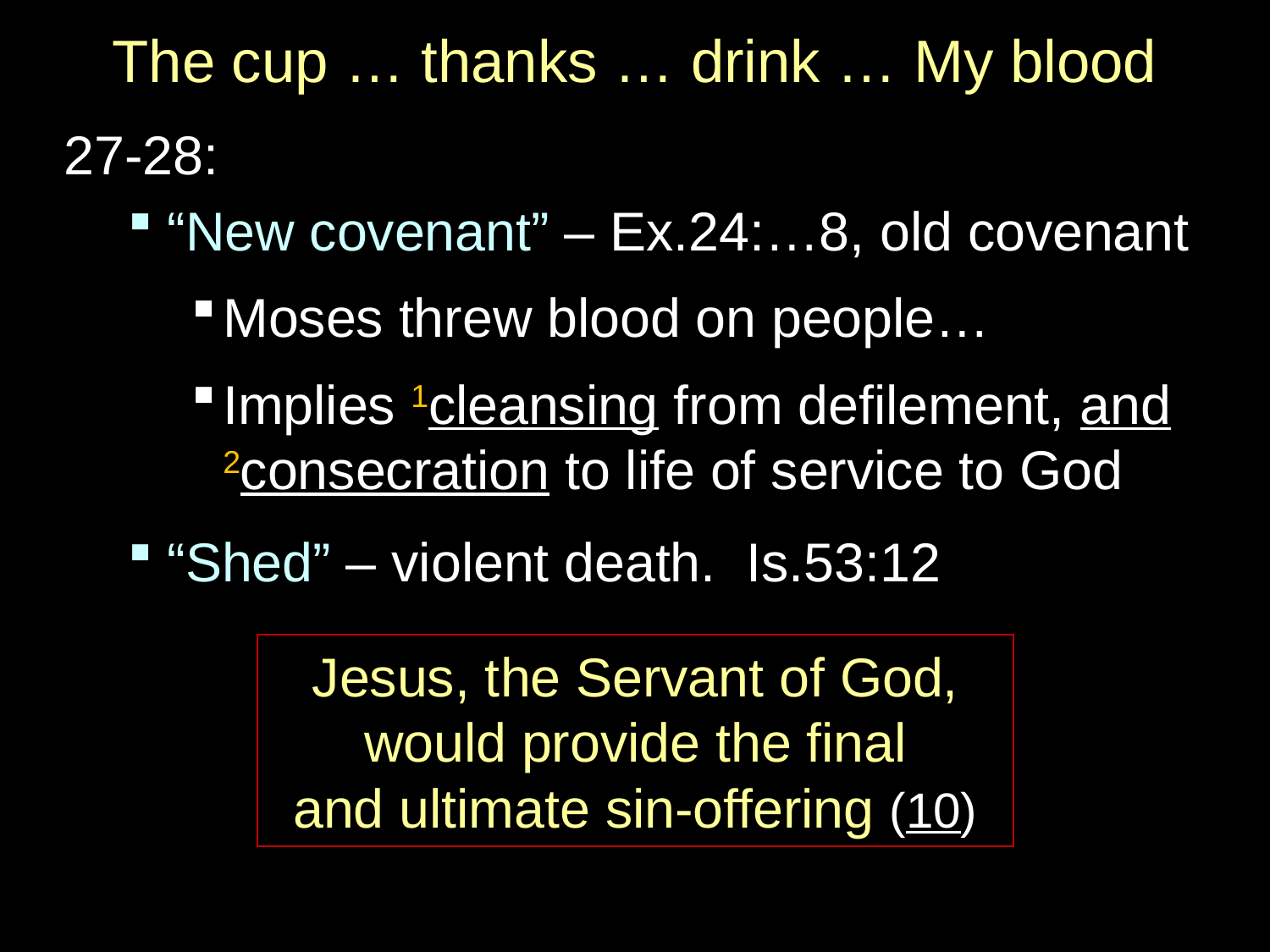

# The cup … thanks … drink … My blood
27-28:
“New covenant” – Ex.24:…8, old covenant
Moses threw blood on people…
Implies 1cleansing from defilement, and 2consecration to life of service to God
“Shed” – violent death.  Is.53:12
Jesus, the Servant of God,
would provide the final
and ultimate sin-offering (10)